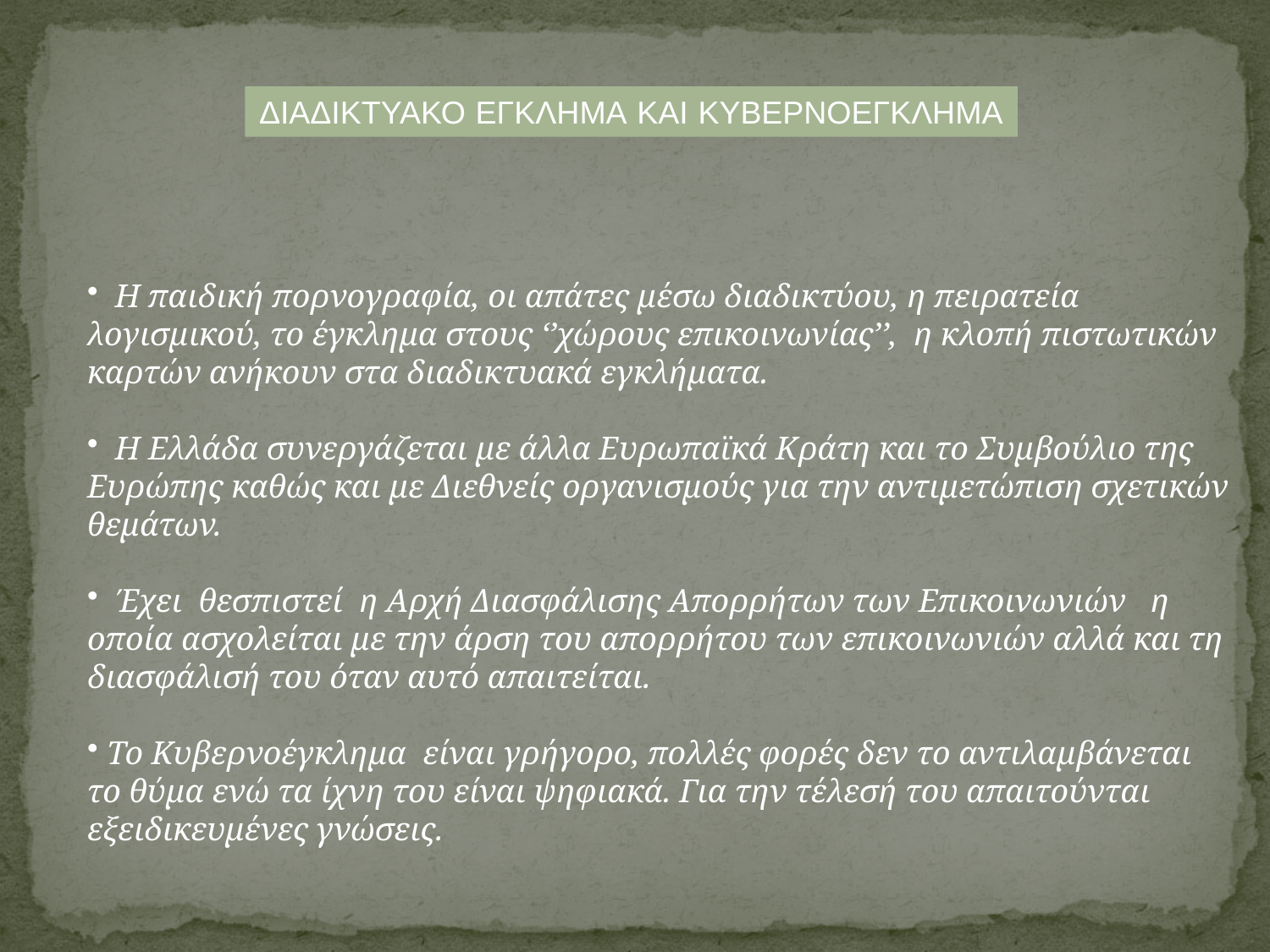

ΔΙΑΔΙΚΤΥΑΚΟ ΕΓΚΛΗΜΑ ΚΑΙ ΚΥΒΕΡΝΟΕΓΚΛΗΜΑ
  Η παιδική πορνογραφία, οι απάτες μέσω διαδικτύου, η πειρατεία λογισμικού, το έγκλημα στους ‘’χώρους επικοινωνίας’’,  η κλοπή πιστωτικών καρτών ανήκουν στα διαδικτυακά εγκλήματα.

  Η Ελλάδα συνεργάζεται με άλλα Ευρωπαϊκά Κράτη και το Συμβούλιο της Ευρώπης καθώς και με Διεθνείς οργανισμούς για την αντιμετώπιση σχετικών θεμάτων.

  Έχει  θεσπιστεί  η Αρχή Διασφάλισης Απορρήτων των Επικοινωνιών   η οποία ασχολείται με την άρση του απορρήτου των επικοινωνιών αλλά και τη διασφάλισή του όταν αυτό απαιτείται.

 Το Κυβερνοέγκλημα  είναι γρήγορο, πολλές φορές δεν το αντιλαμβάνεται το θύμα ενώ τα ίχνη του είναι ψηφιακά. Για την τέλεσή του απαιτούνται εξειδικευμένες γνώσεις.